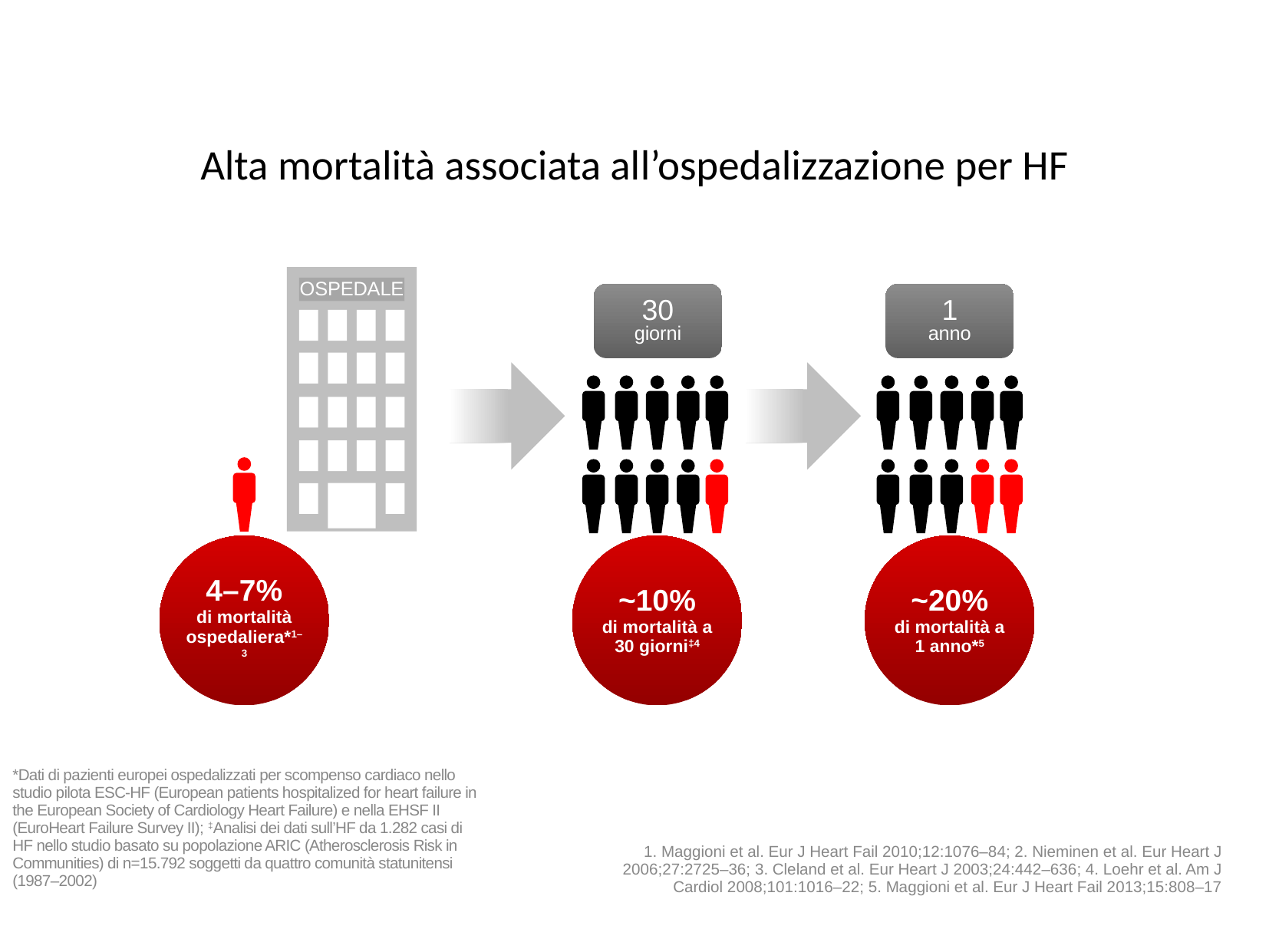

Alta mortalità associata all’ospedalizzazione per HF

OSPEDALE

30
giorni

1
anno

4–7%
di mortalità ospedaliera*1–3

~10%
di mortalità a 30 giorni‡4

~20%
di mortalità a
1 anno*5
*Dati di pazienti europei ospedalizzati per scompenso cardiaco nello studio pilota ESC-HF (European patients hospitalized for heart failure in the European Society of Cardiology Heart Failure) e nella EHSF II (EuroHeart Failure Survey II); ‡Analisi dei dati sull’HF da 1.282 casi di HF nello studio basato su popolazione ARIC (Atherosclerosis Risk in Communities) di n=15.792 soggetti da quattro comunità statunitensi (1987–2002)
1. Maggioni et al. Eur J Heart Fail 2010;12:1076–84; 2. Nieminen et al. Eur Heart J 2006;27:2725–36; 3. Cleland et al. Eur Heart J 2003;24:442–636; 4. Loehr et al. Am J Cardiol 2008;101:1016–22; 5. Maggioni et al. Eur J Heart Fail 2013;15:808–17